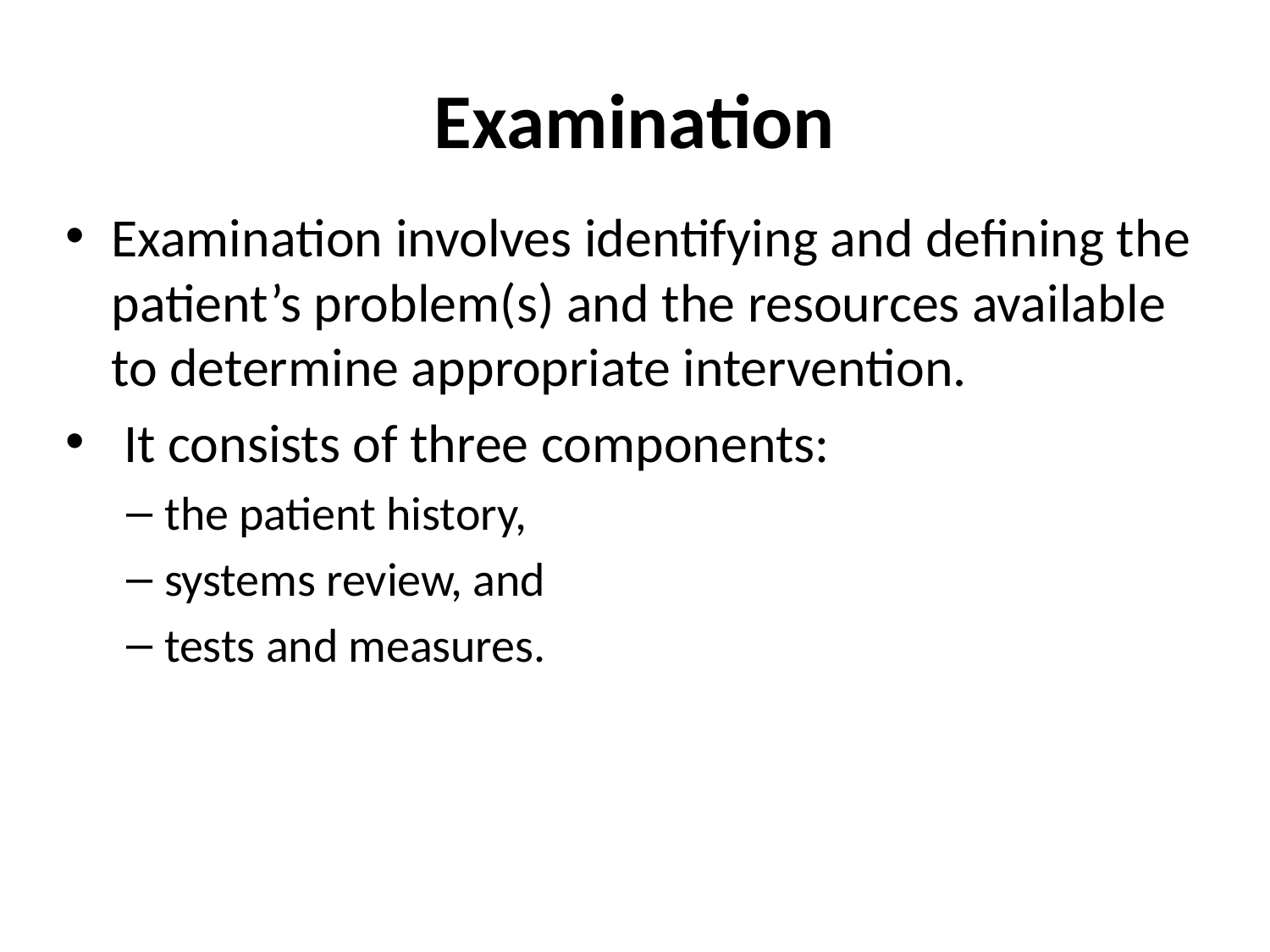

# Examination
Examination involves identifying and defining the patient’s problem(s) and the resources available to determine appropriate intervention.
 It consists of three components:
the patient history,
systems review, and
tests and measures.